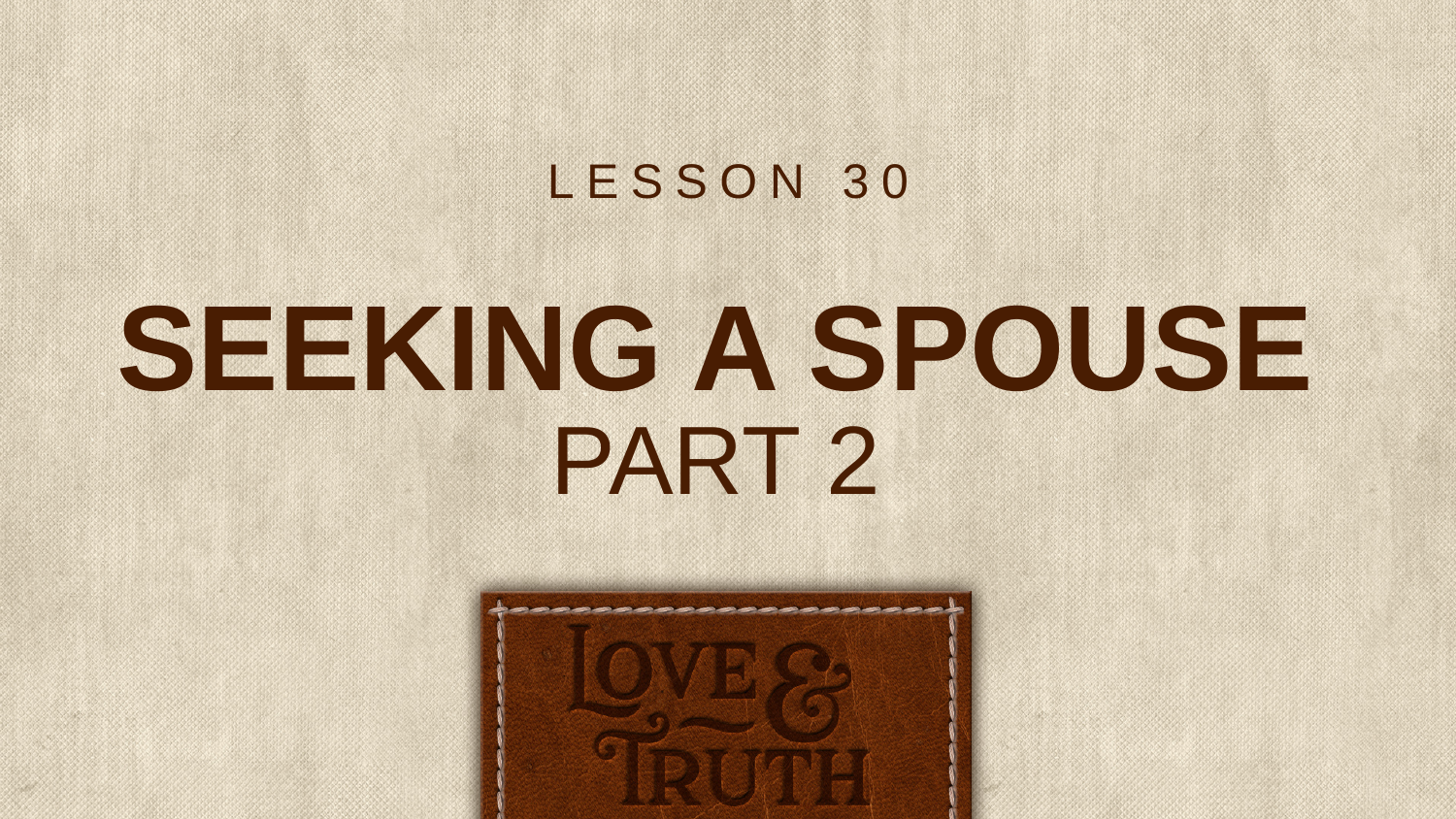

LESSON 30
# SEEKING A SPOUSE PART 2